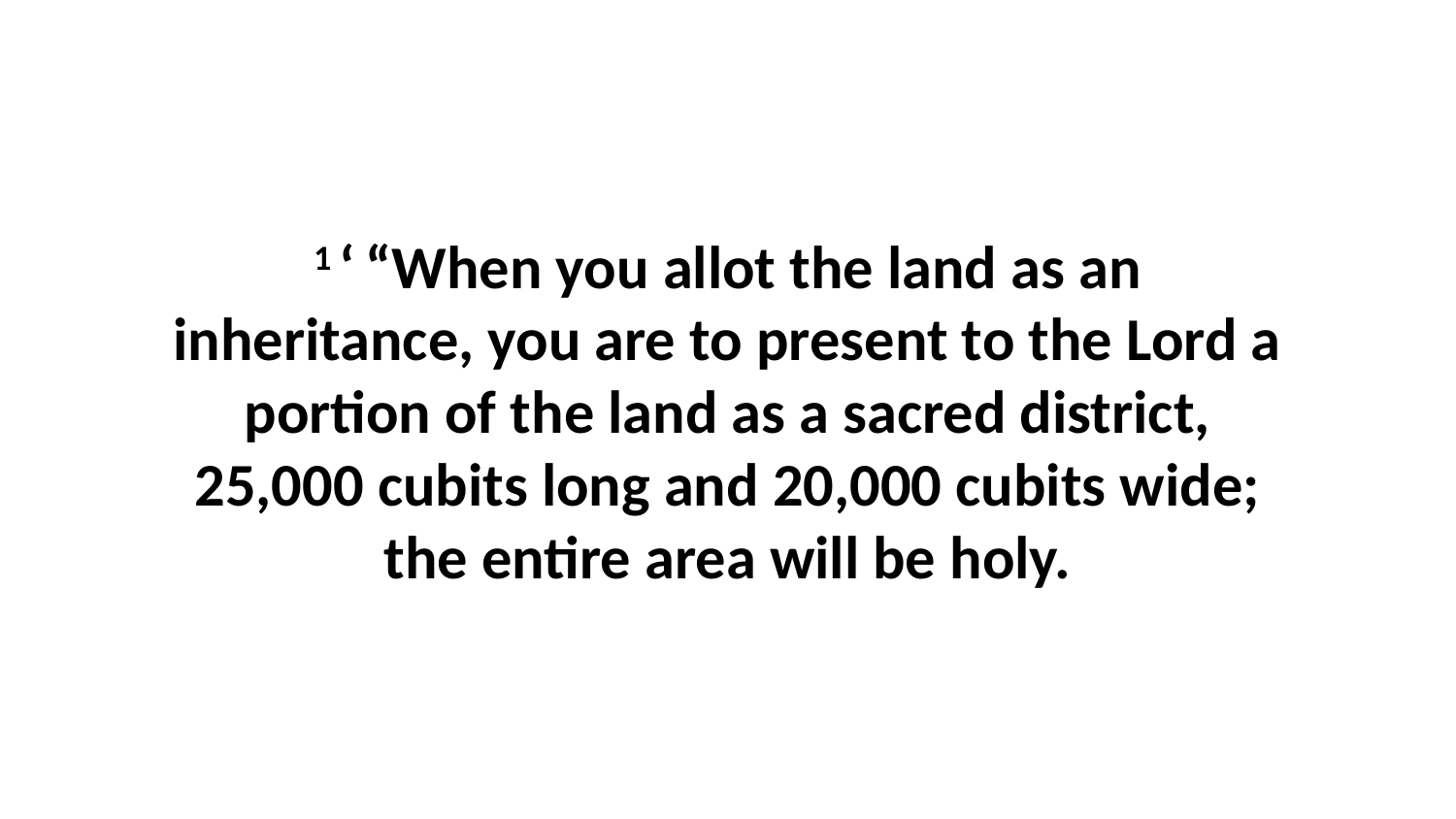

1 ‘ “When you allot the land as an inheritance, you are to present to the Lord a portion of the land as a sacred district, 25,000 cubits long and 20,000 cubits wide; the entire area will be holy.